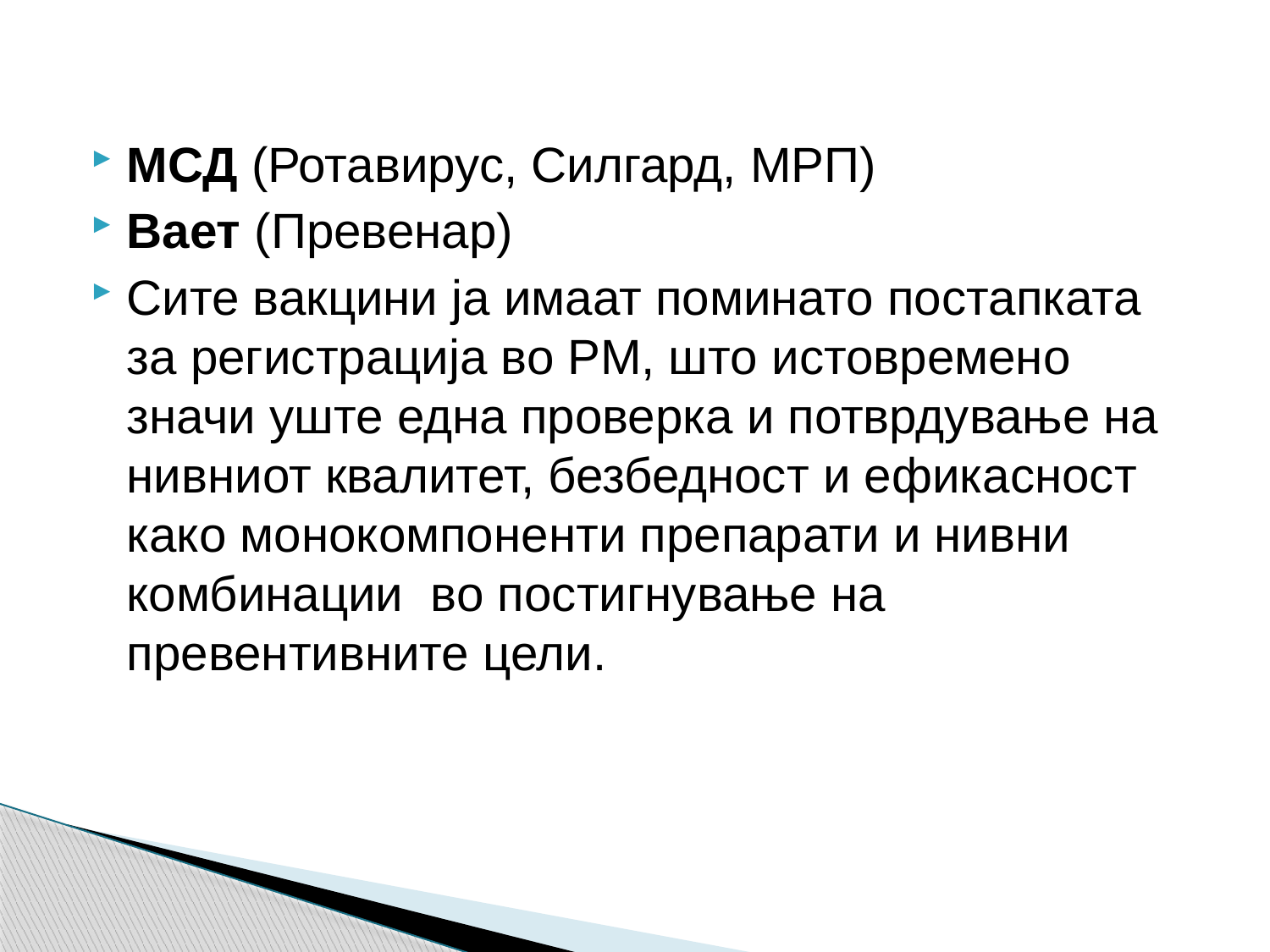

МСД (Ротавирус, Силгард, МРП)
Вает (Превенар)
Сите вакцини ја имаат поминато постапката за регистрација во РМ, што истовремено значи уште една проверка и потврдување на нивниот квалитет, безбедност и ефикасност како монокомпоненти препарати и нивни комбинации  во постигнување на превентивните цели.